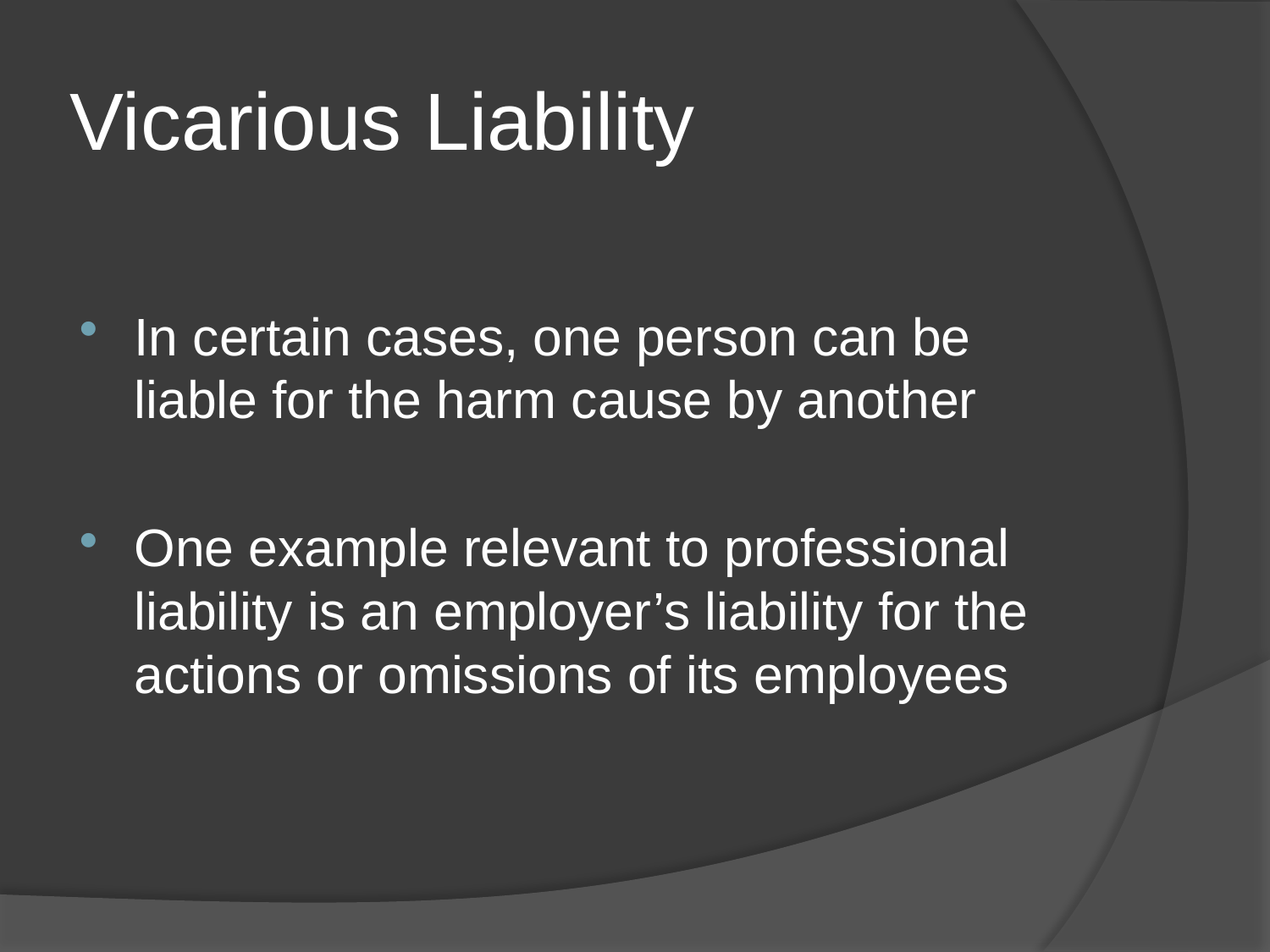

# Vicarious Liability

In certain cases, one person can be liable for the harm cause by another

One example relevant to professional liability is an employer’s liability for the actions or omissions of its employees